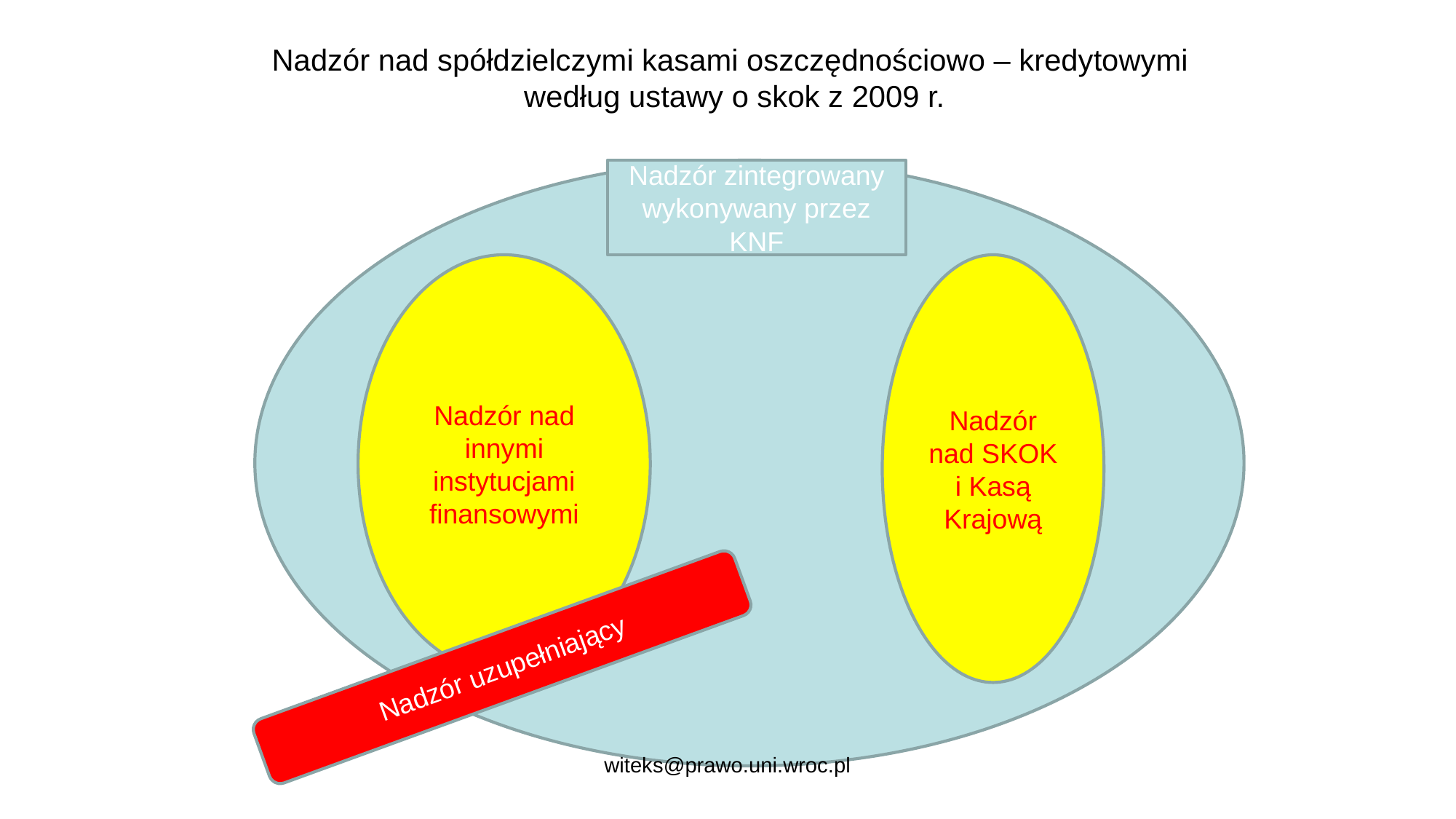

# Nadzór nad spółdzielczymi kasami oszczędnościowo – kredytowymi  według ustawy o skok z 2009 r.

Nadzór zintegrowany wykonywany przez KNF
Nadzór nad innymi instytucjami finansowymi
Nadzór nad SKOK i Kasą Krajową
Nadzór uzupełniający
witeks@prawo.uni.wroc.pl